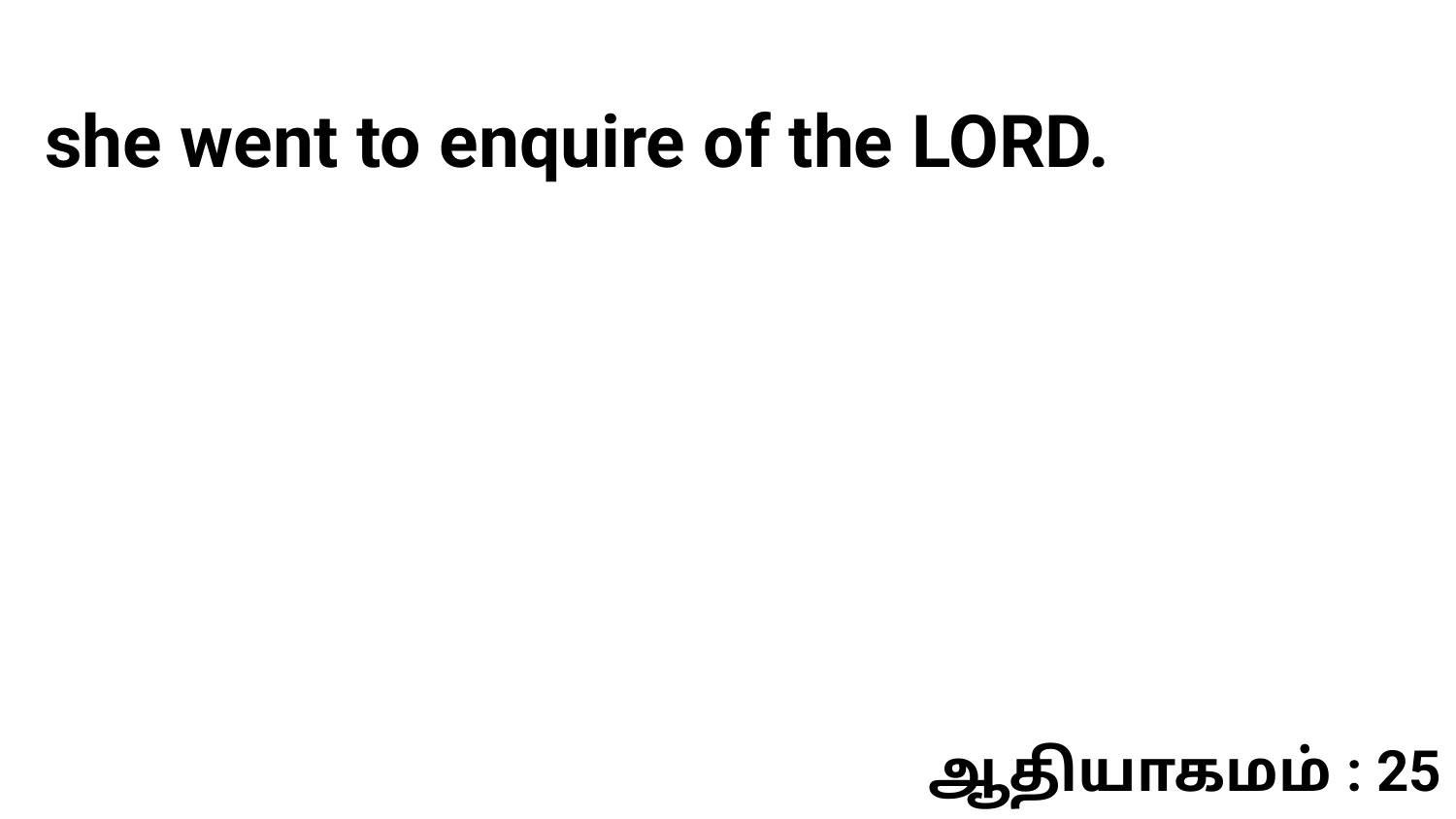

she went to enquire of the LORD.
ஆதியாகமம் : 25